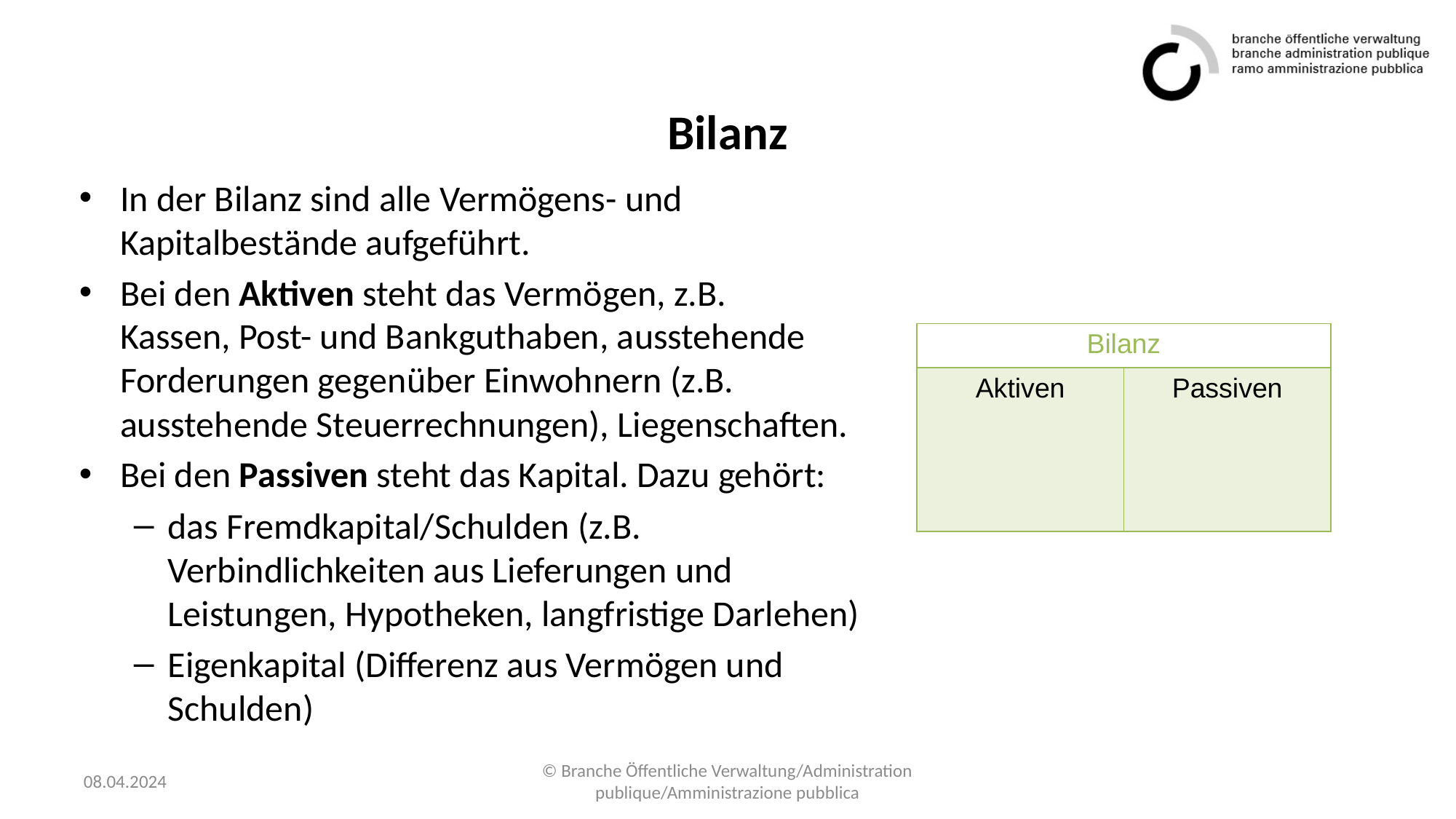

# Bilanz
In der Bilanz sind alle Vermögens- und Kapitalbestände aufgeführt.
Bei den Aktiven steht das Vermögen, z.B.
Kassen, Post- und Bankguthaben, ausstehende Forderungen gegenüber Einwohnern (z.B. ausstehende Steuerrechnungen), Liegenschaften.
Bei den Passiven steht das Kapital. Dazu gehört:
das Fremdkapital/Schulden (z.B. Verbindlichkeiten aus Lieferungen und Leistungen, Hypotheken, langfristige Darlehen)
Eigenkapital (Differenz aus Vermögen und Schulden)
| Bilanz |  |
| --- | --- |
| Aktiven | Passiven |
08.04.2024
© Branche Öffentliche Verwaltung/Administration publique/Amministrazione pubblica